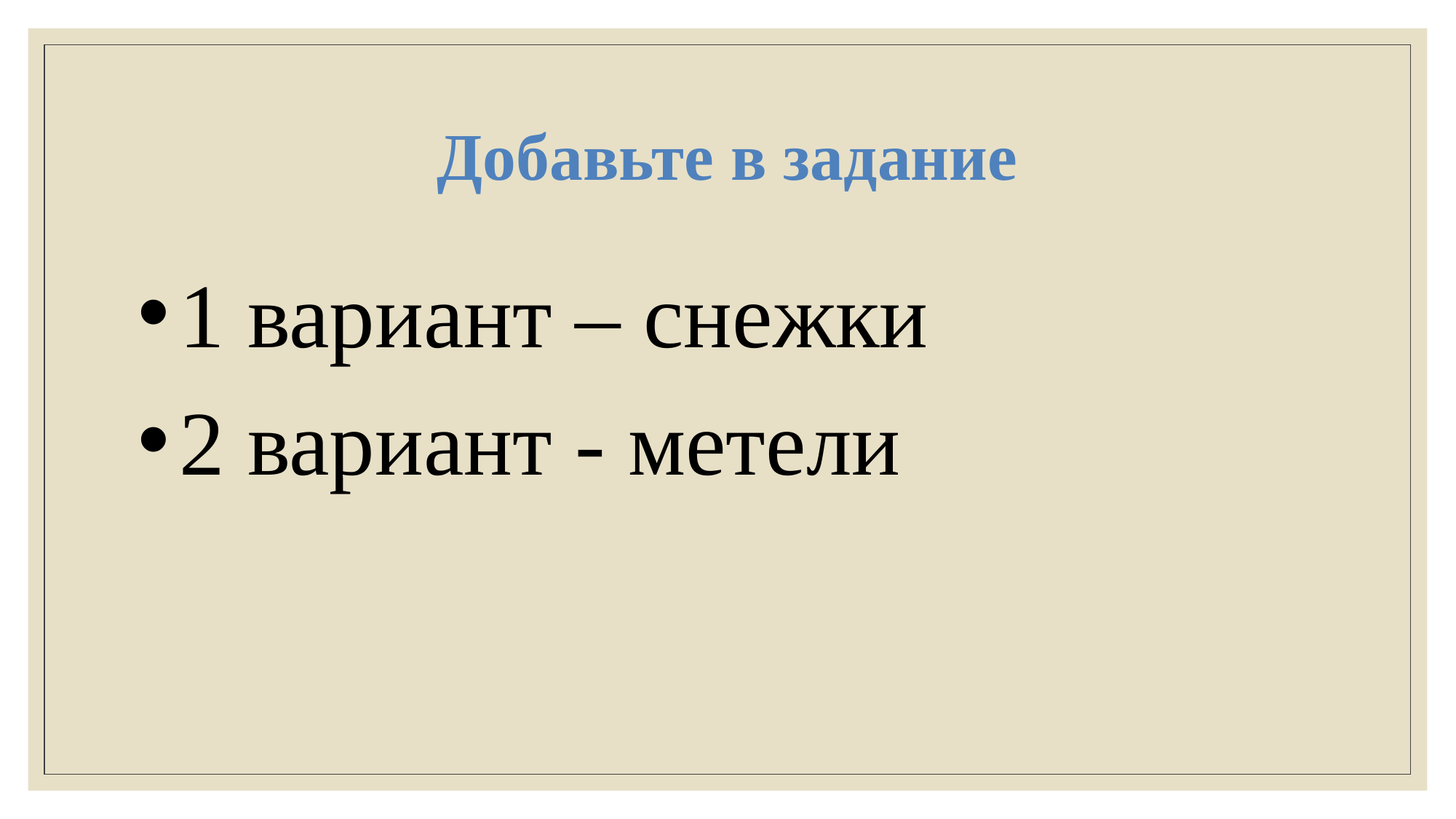

# Добавьте в задание
1 вариант – снежки
2 вариант - метели